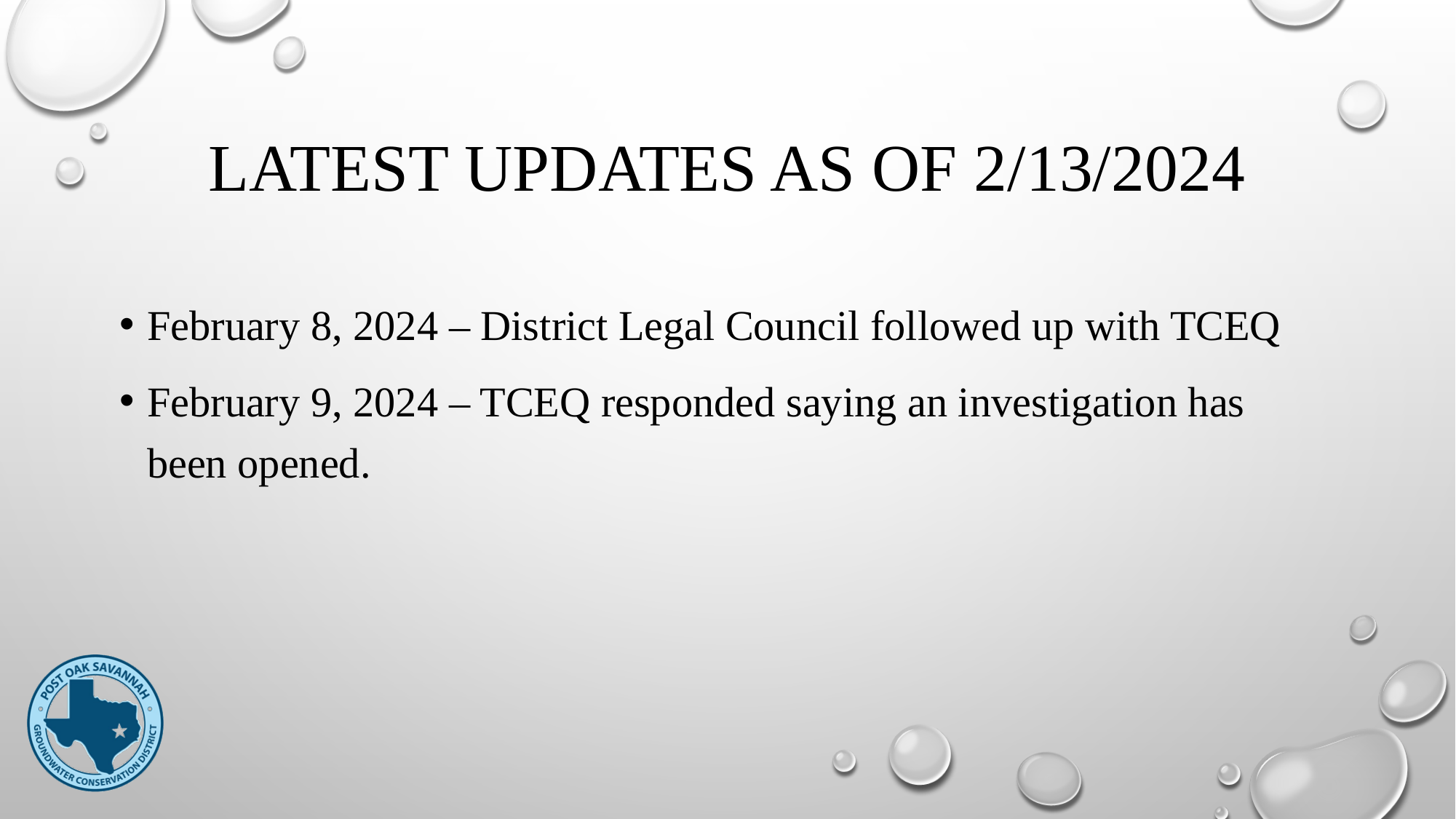

# Latest updates As of 2/13/2024
February 8, 2024 – District Legal Council followed up with TCEQ
February 9, 2024 – TCEQ responded saying an investigation has been opened.